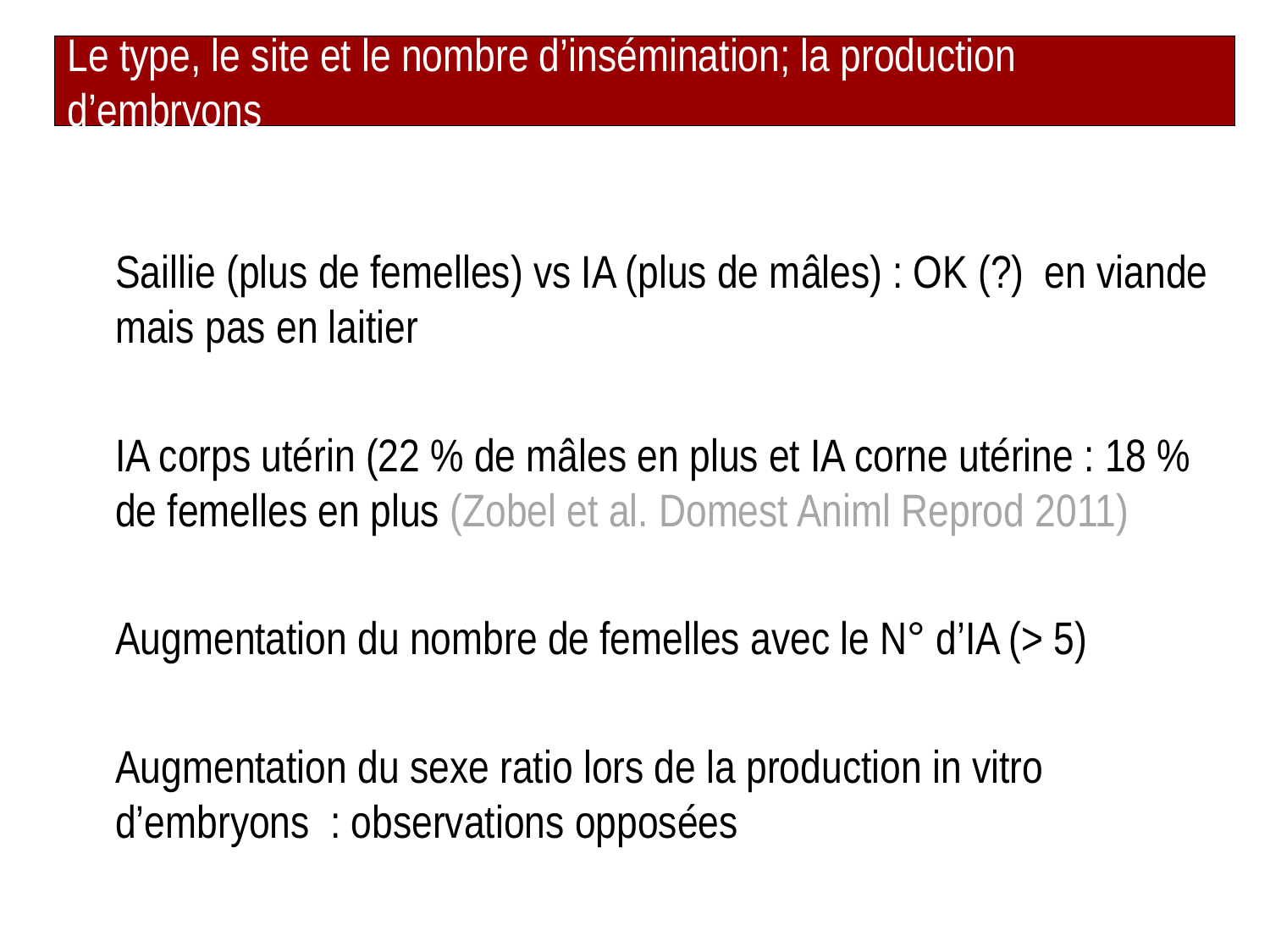

# Le type, le site et le nombre d’insémination; la production d’embryons
Saillie (plus de femelles) vs IA (plus de mâles) : OK (?)  en viande mais pas en laitier

IA corps utérin (22 % de mâles en plus et IA corne utérine : 18 % de femelles en plus (Zobel et al. Domest Animl Reprod 2011)

Augmentation du nombre de femelles avec le N° d’IA (> 5)

Augmentation du sexe ratio lors de la production in vitro d’embryons  : observations opposées
23